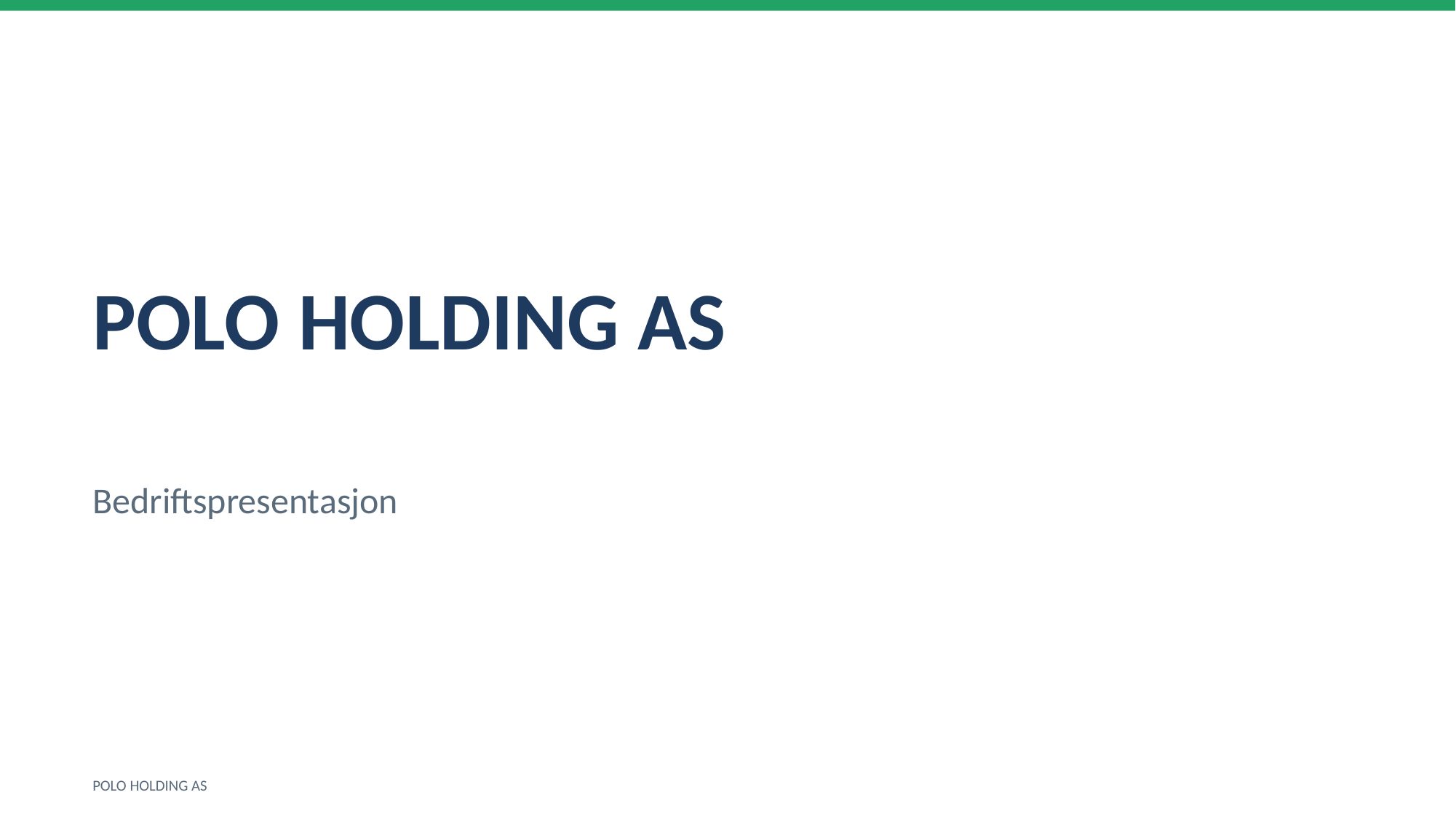

POLO HOLDING AS
Bedriftspresentasjon
POLO HOLDING AS